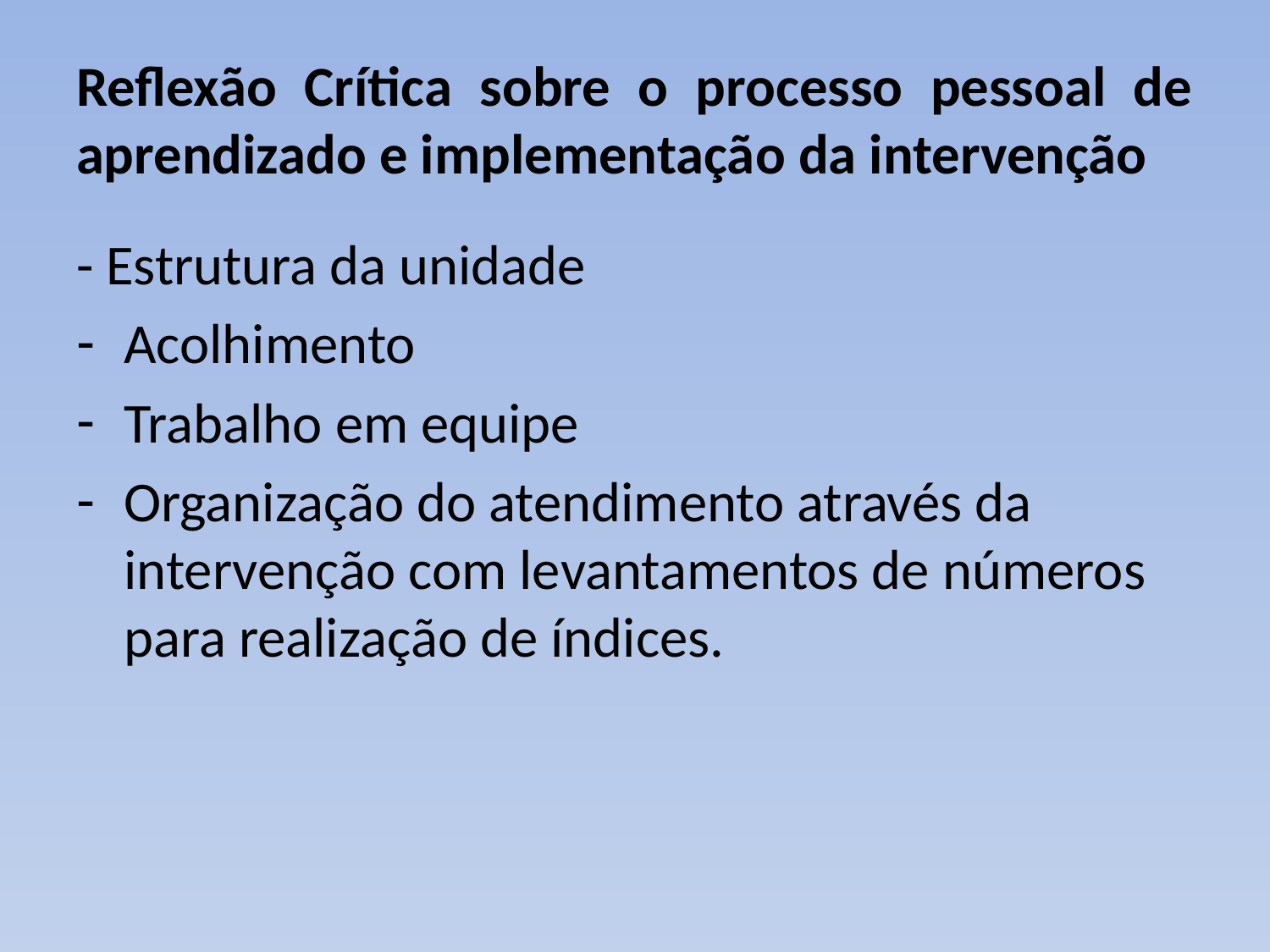

# Reflexão Crítica sobre o processo pessoal de aprendizado e implementação da intervenção
- Estrutura da unidade
Acolhimento
Trabalho em equipe
Organização do atendimento através da intervenção com levantamentos de números para realização de índices.